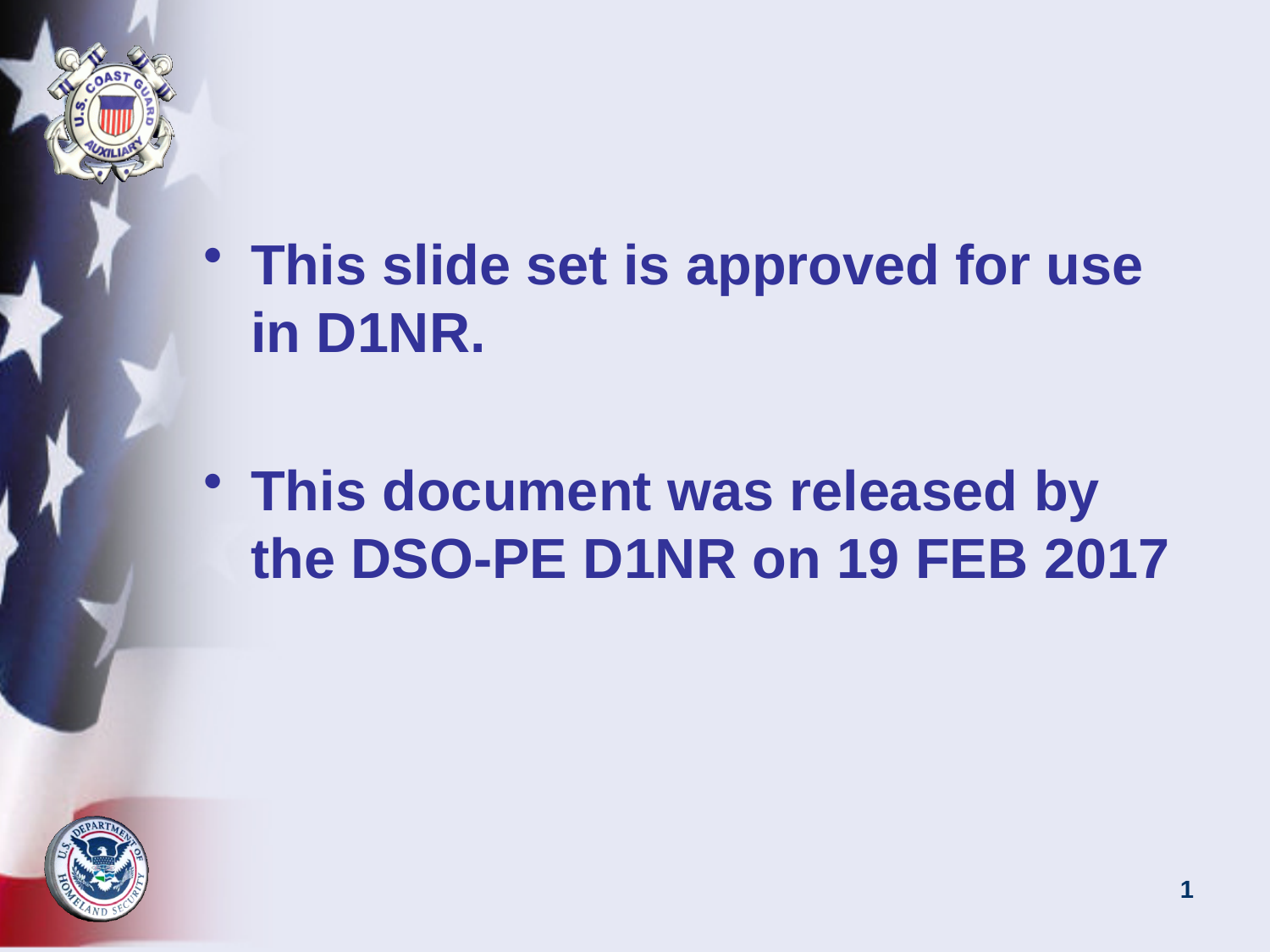

This slide set is approved for use in D1NR.

This document was released by the DSO-PE D1NR on 19 FEB 2017

1